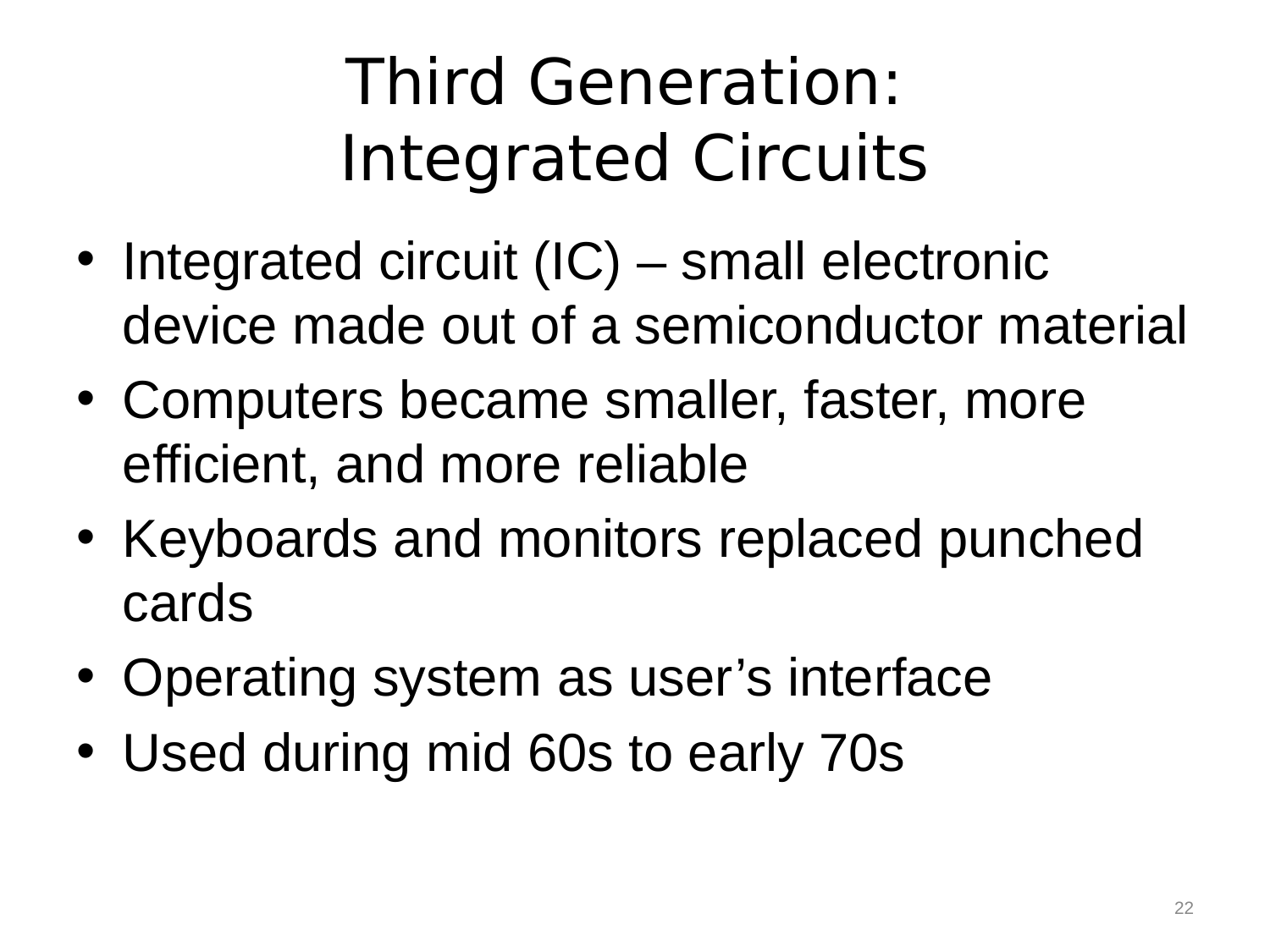

# Third Generation: Integrated Circuits
Integrated circuit (IC) – small electronic device made out of a semiconductor material
Computers became smaller, faster, more efficient, and more reliable
Keyboards and monitors replaced punched cards
Operating system as user’s interface
Used during mid 60s to early 70s
22